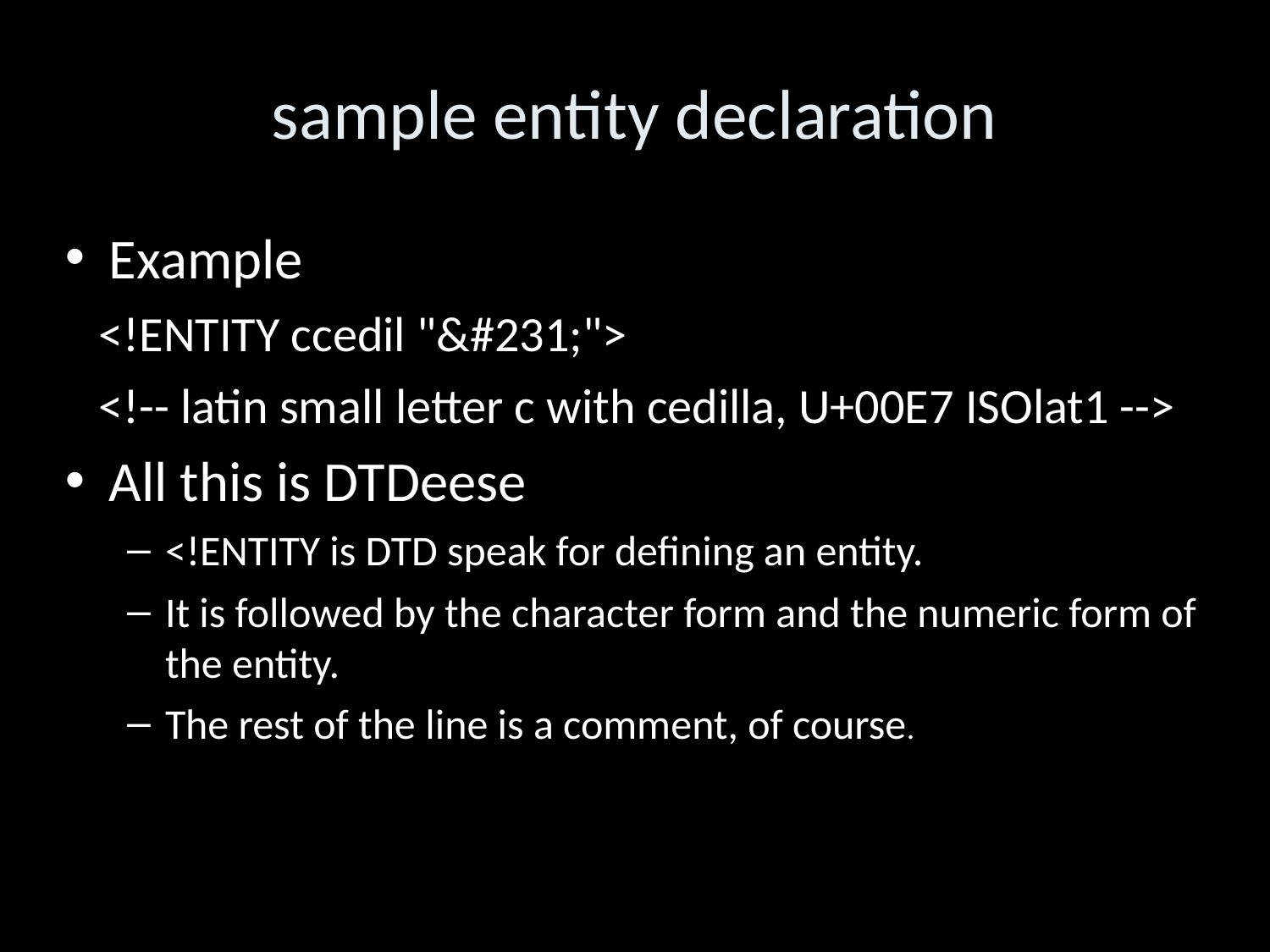

sample entity declaration
Example
   <!ENTITY ccedil "&#231;">
   <!-- latin small letter c with cedilla, U+00E7 ISOlat1 -->
All this is DTDeese
<!ENTITY is DTD speak for defining an entity.
It is followed by the character form and the numeric form of the entity.
The rest of the line is a comment, of course.